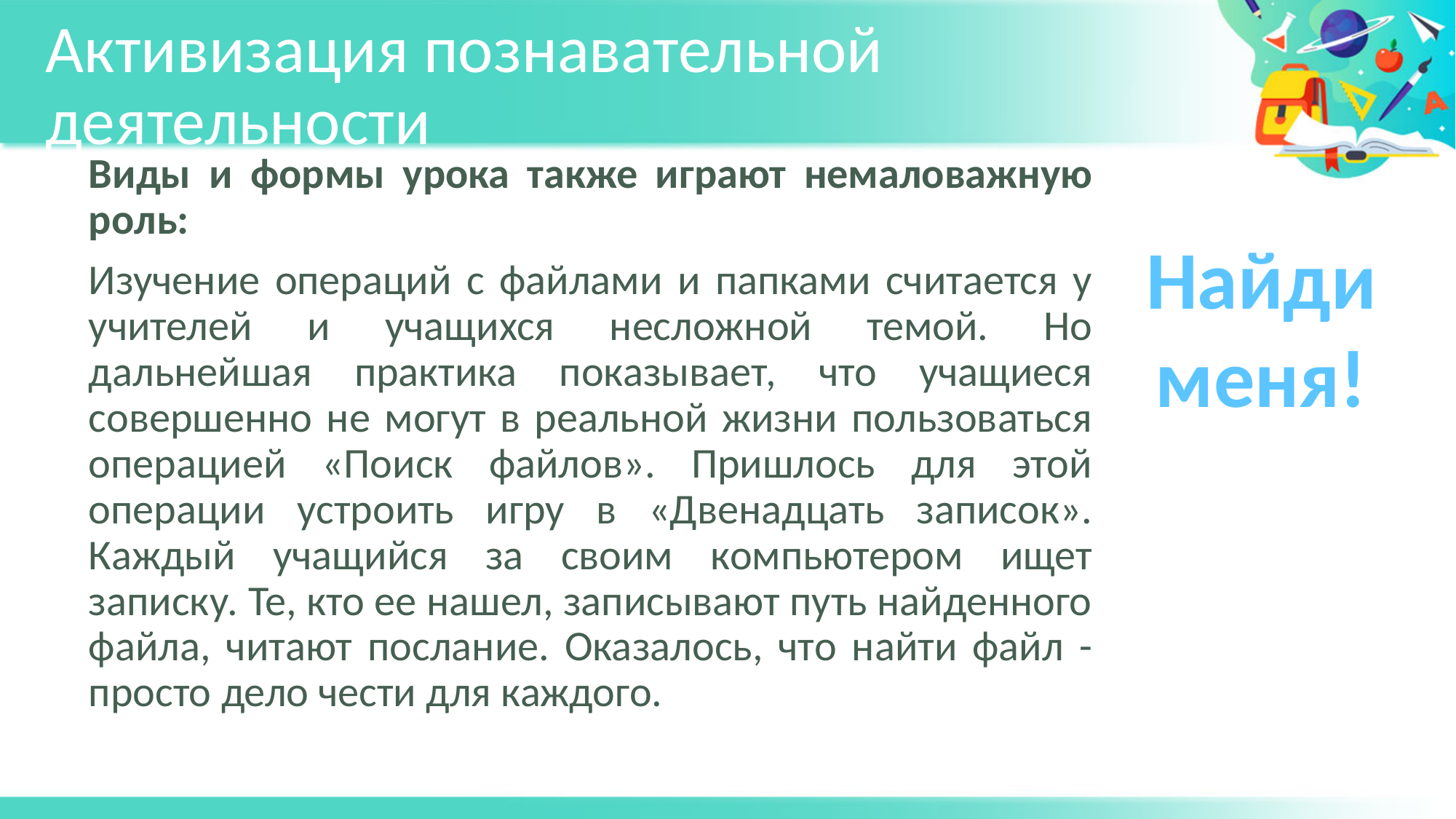

# Активизация познавательной деятельности
Виды и формы урока также играют немаловажную роль:
Изучение операций с файлами и папками считается у учителей и учащихся несложной темой. Но дальнейшая практика показывает, что учащиеся совершенно не могут в реальной жизни пользоваться операцией «Поиск файлов». Пришлось для этой операции устроить игру в «Двенадцать записок». Каждый учащийся за своим компьютером ищет записку. Те, кто ее нашел, записывают путь найденного файла, читают послание. Оказалось, что найти файл - просто дело чести для каждого.
Найди меня!